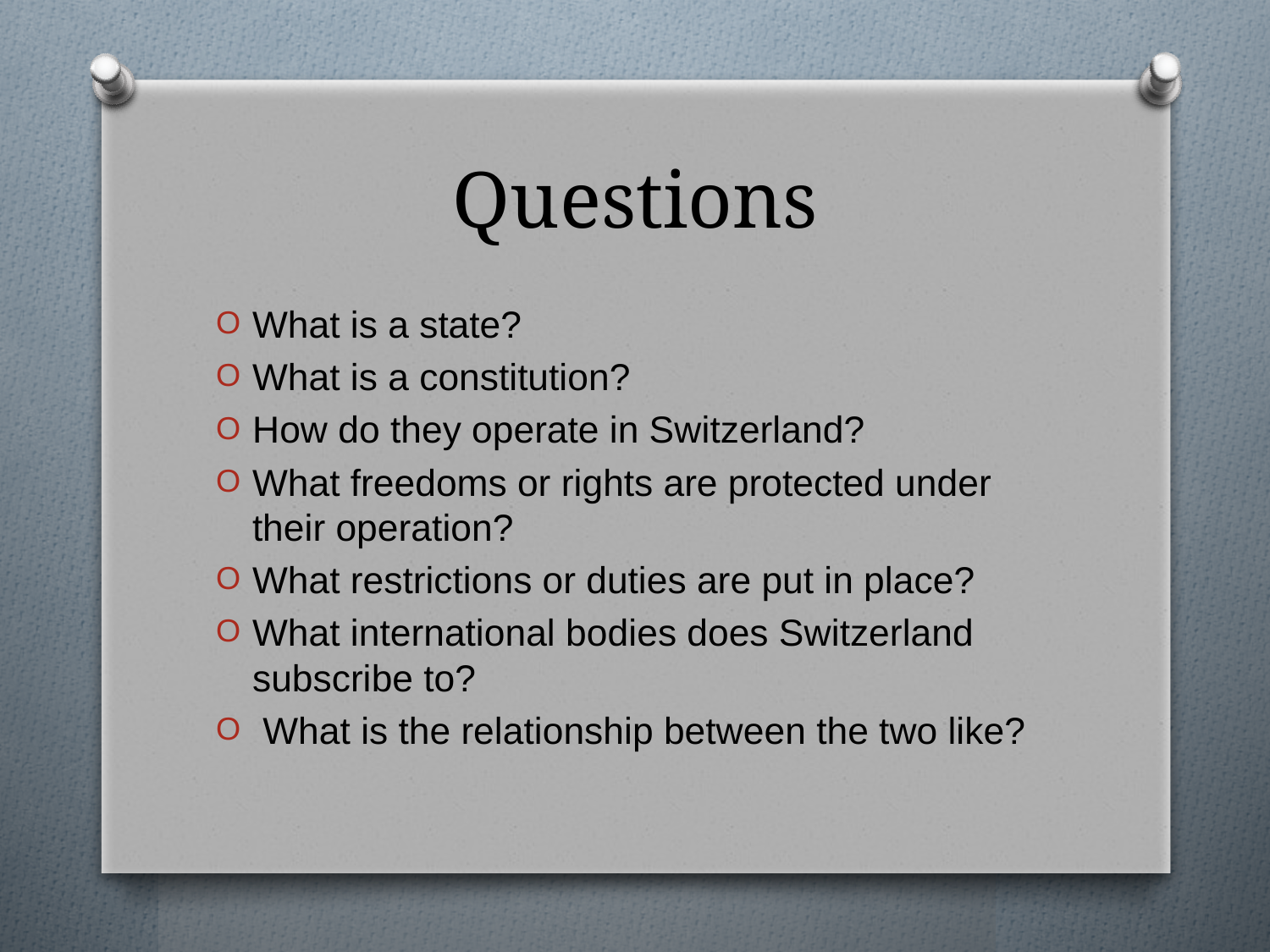

# Questions
What is a state?
What is a constitution?
How do they operate in Switzerland?
What freedoms or rights are protected under their operation?
What restrictions or duties are put in place?
What international bodies does Switzerland subscribe to?
 What is the relationship between the two like?